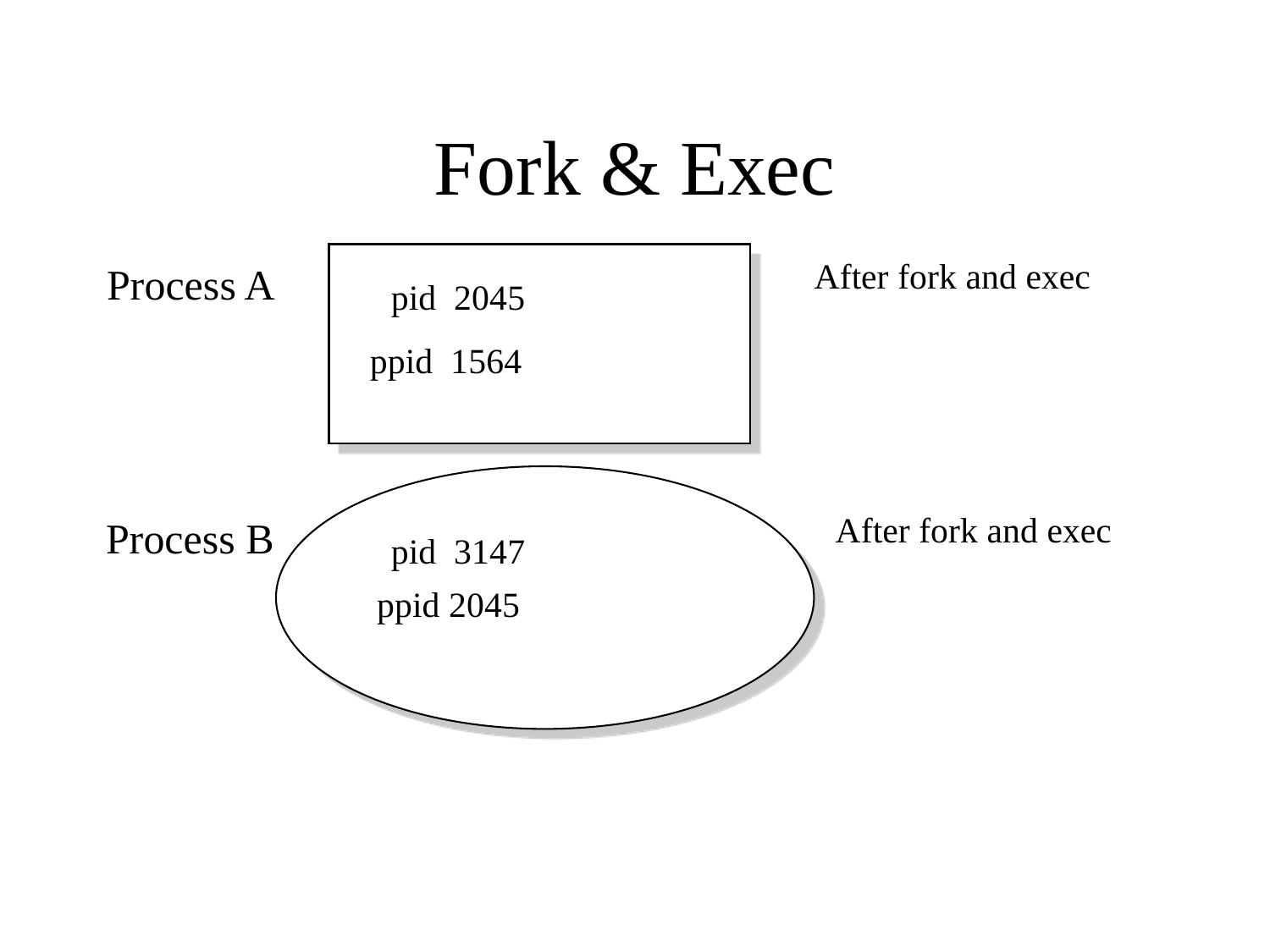

# Fork & Exec

After fork and exec
Process A
pid  2045
ppid  1564

After fork and exec
 Process B
pid  3147
  ppid 2045